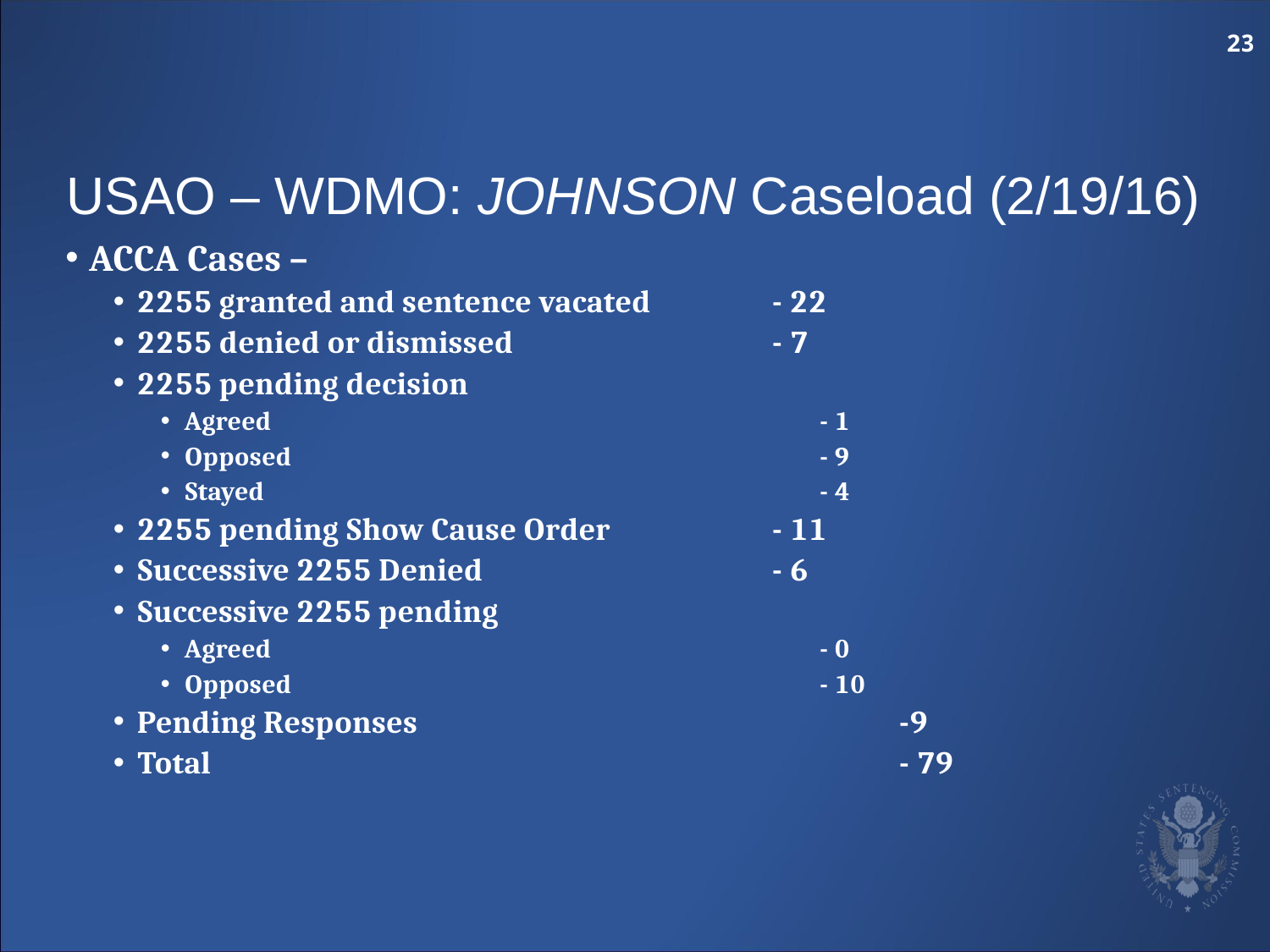

# USAO – WDMO: JOHNSON Caseload (2/19/16)
ACCA Cases –
2255 granted and sentence vacated 	- 22
2255 denied or dismissed			- 7
2255 pending decision
Agreed					- 1
Opposed					- 9
Stayed					- 4
2255 pending Show Cause Order		- 11
Successive 2255 Denied			- 6
Successive 2255 pending
Agreed					- 0
Opposed					- 10
Pending Responses				-9
Total 						- 79